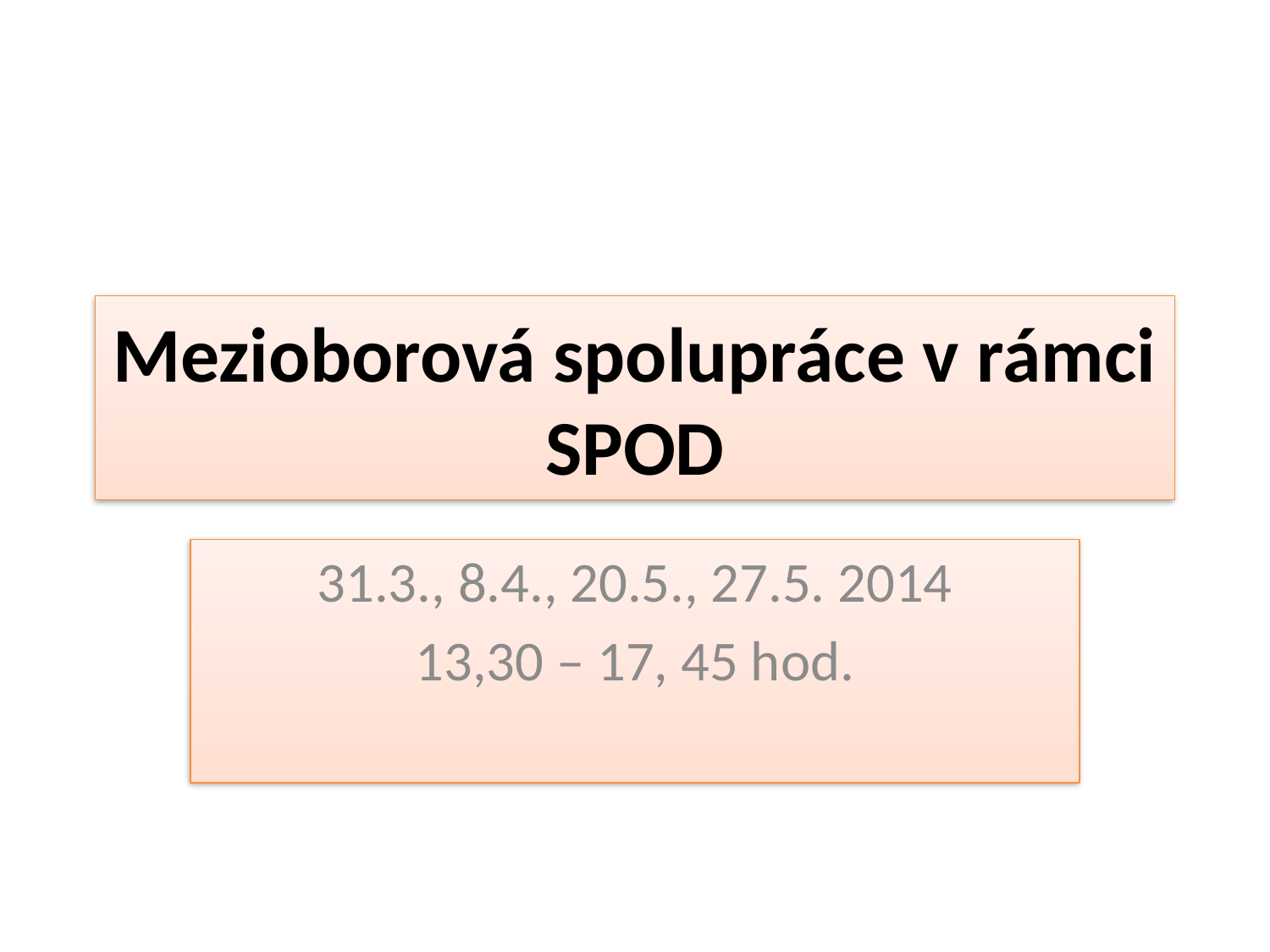

# Mezioborová spolupráce v rámci SPOD
31.3., 8.4., 20.5., 27.5. 2014
13,30 – 17, 45 hod.